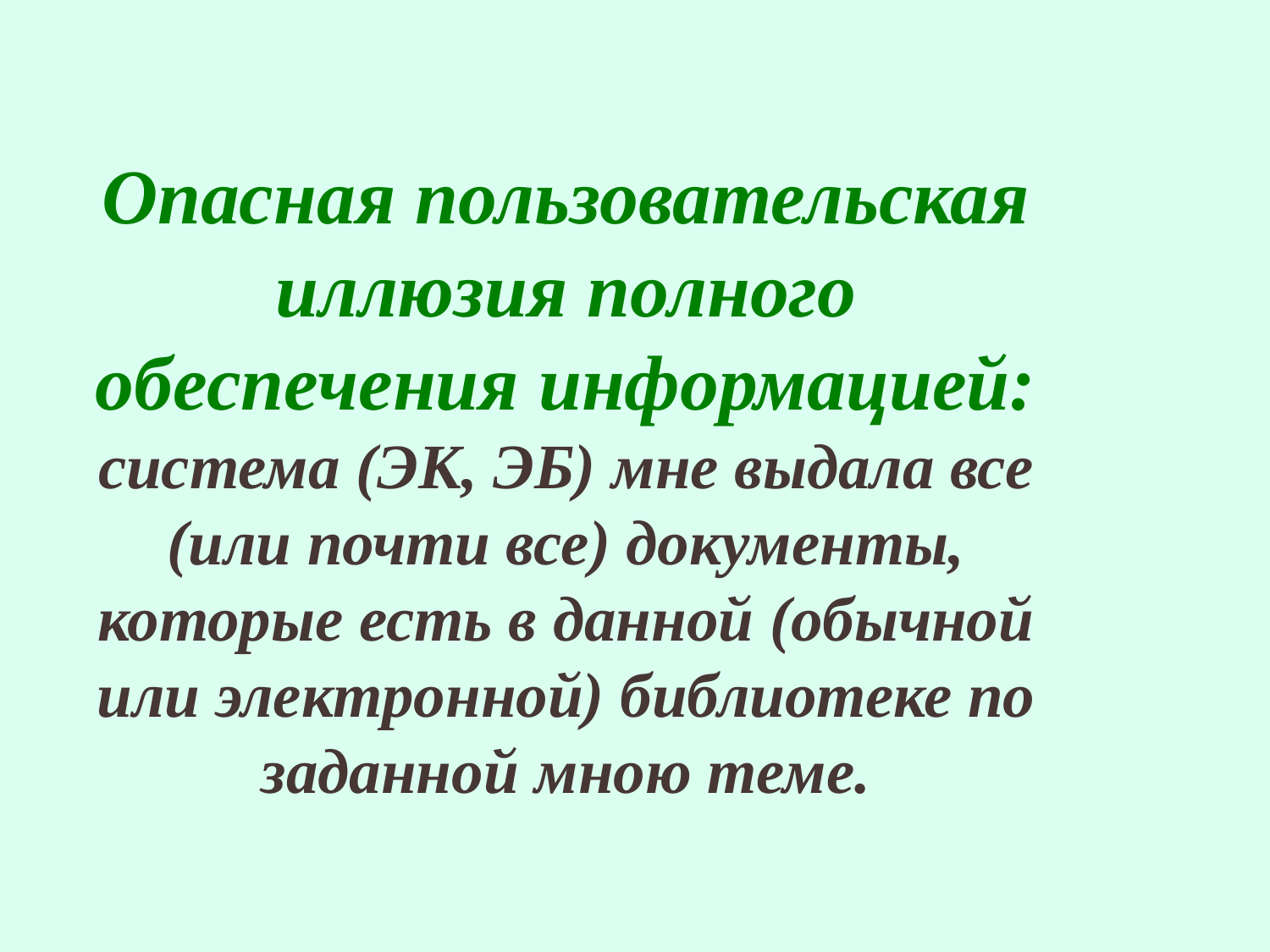

# Опасная пользовательская иллюзия полного обеспечения информацией: система (ЭК, ЭБ) мне выдала все (или почти все) документы, которые есть в данной (обычной или электронной) библиотеке по заданной мною теме.